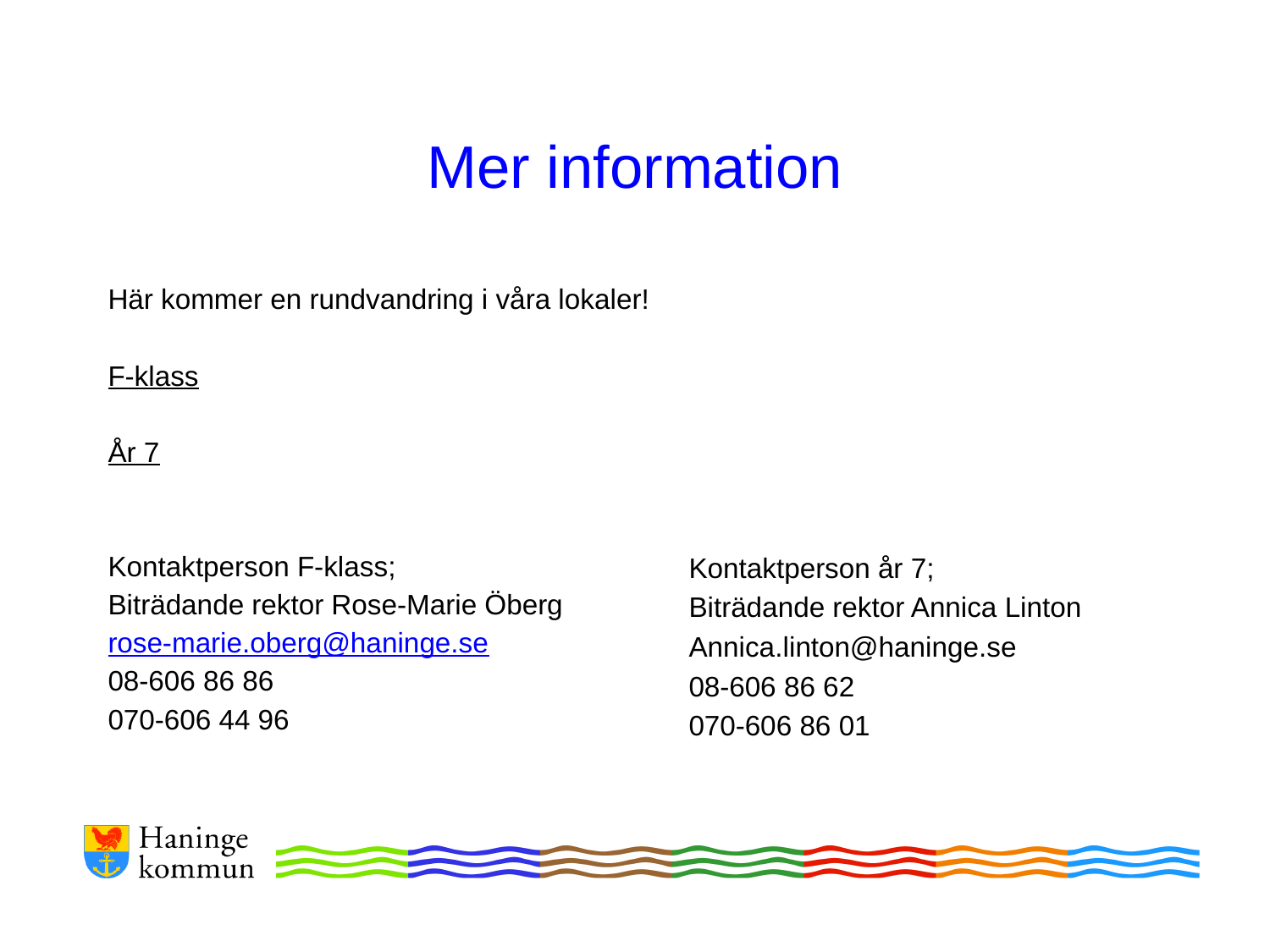

# Mer information
Här kommer en rundvandring i våra lokaler!

F-klass

År 7

Kontaktperson F-klass;
Biträdande rektor Rose-Marie Öberg
rose-marie.oberg@haninge.se
08-606 86 86
070-606 44 96

Kontaktperson år 7;​
Biträdande rektor Annica Linton​
Annica.linton@haninge.se
08-606 86 62
070-606 86 01